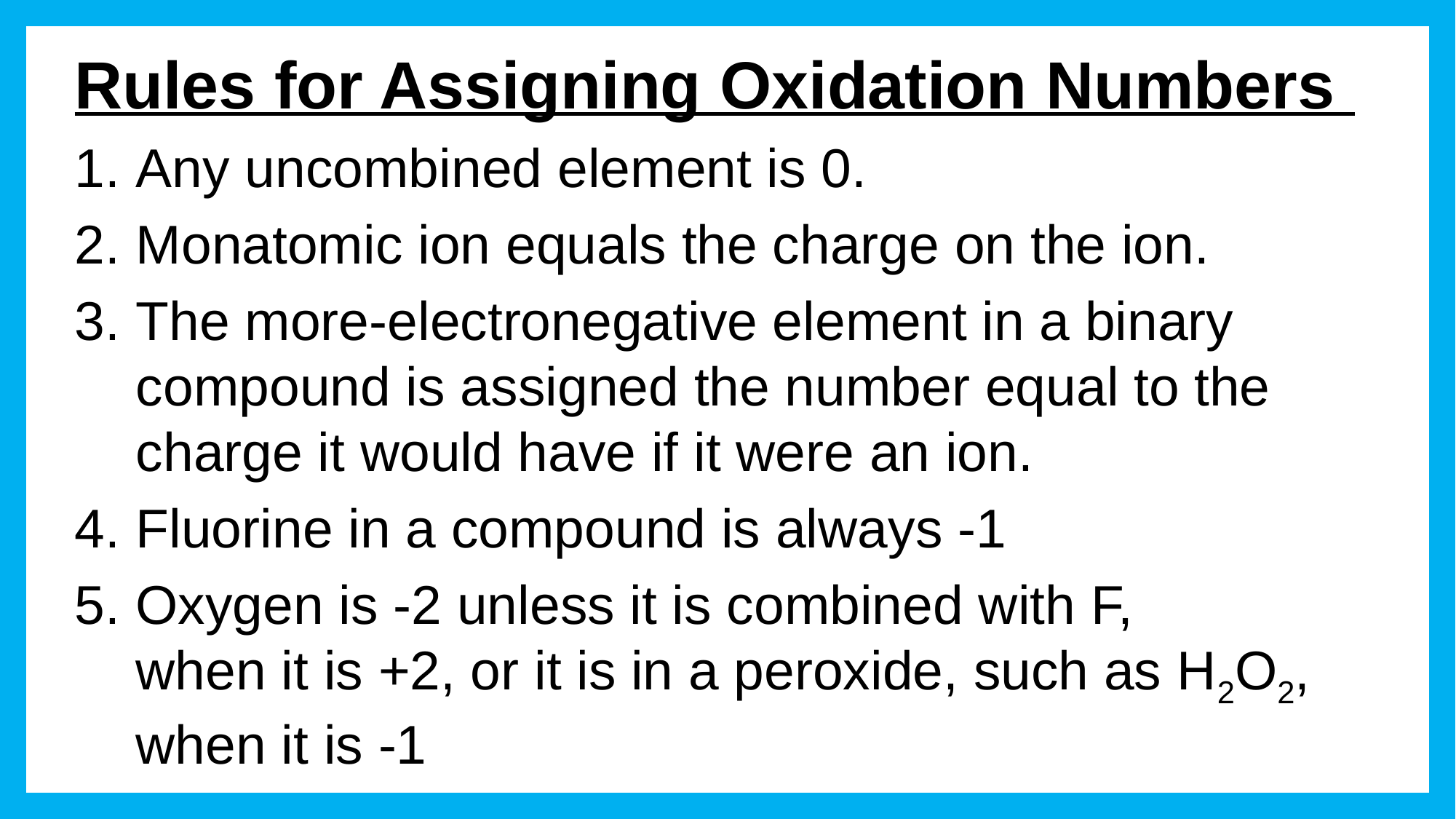

Rules for Assigning Oxidation Numbers
Any uncombined element is 0.
Monatomic ion equals the charge on the ion.
The more-electronegative element in a binary compound is assigned the number equal to the charge it would have if it were an ion.
Fluorine in a compound is always -1
Oxygen is -2 unless it is combined with F,
when it is +2, or it is in a peroxide, such as H2O2, when it is -1